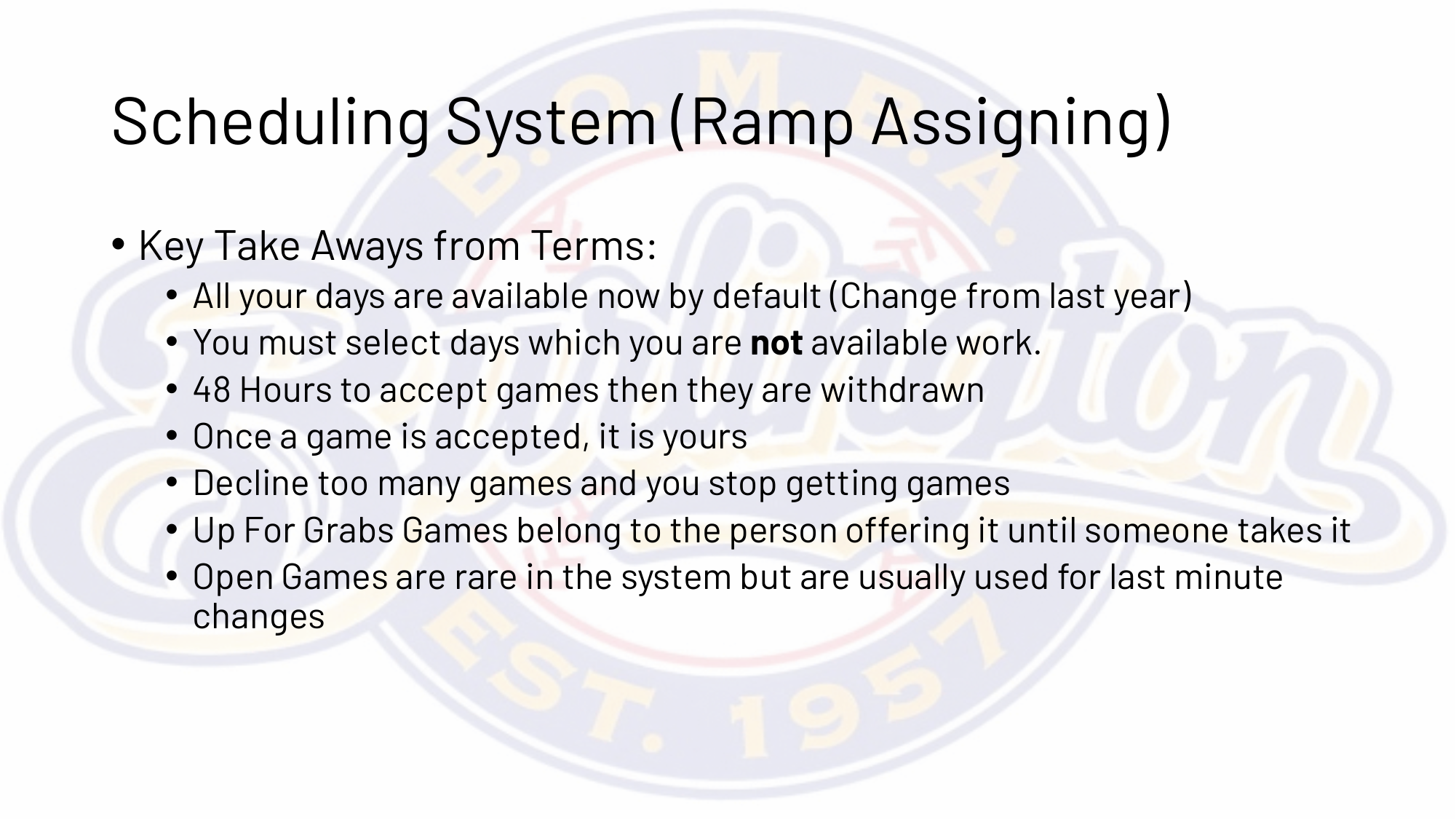

# Scheduling System (Ramp Assigning)
Key Take Aways from Terms:
All your days are available now by default (Change from last year)
You must select days which you are not available work.
48 Hours to accept games then they are withdrawn
Once a game is accepted, it is yours
Decline too many games and you stop getting games
Up For Grabs Games belong to the person offering it until someone takes it
Open Games are rare in the system but are usually used for last minute changes